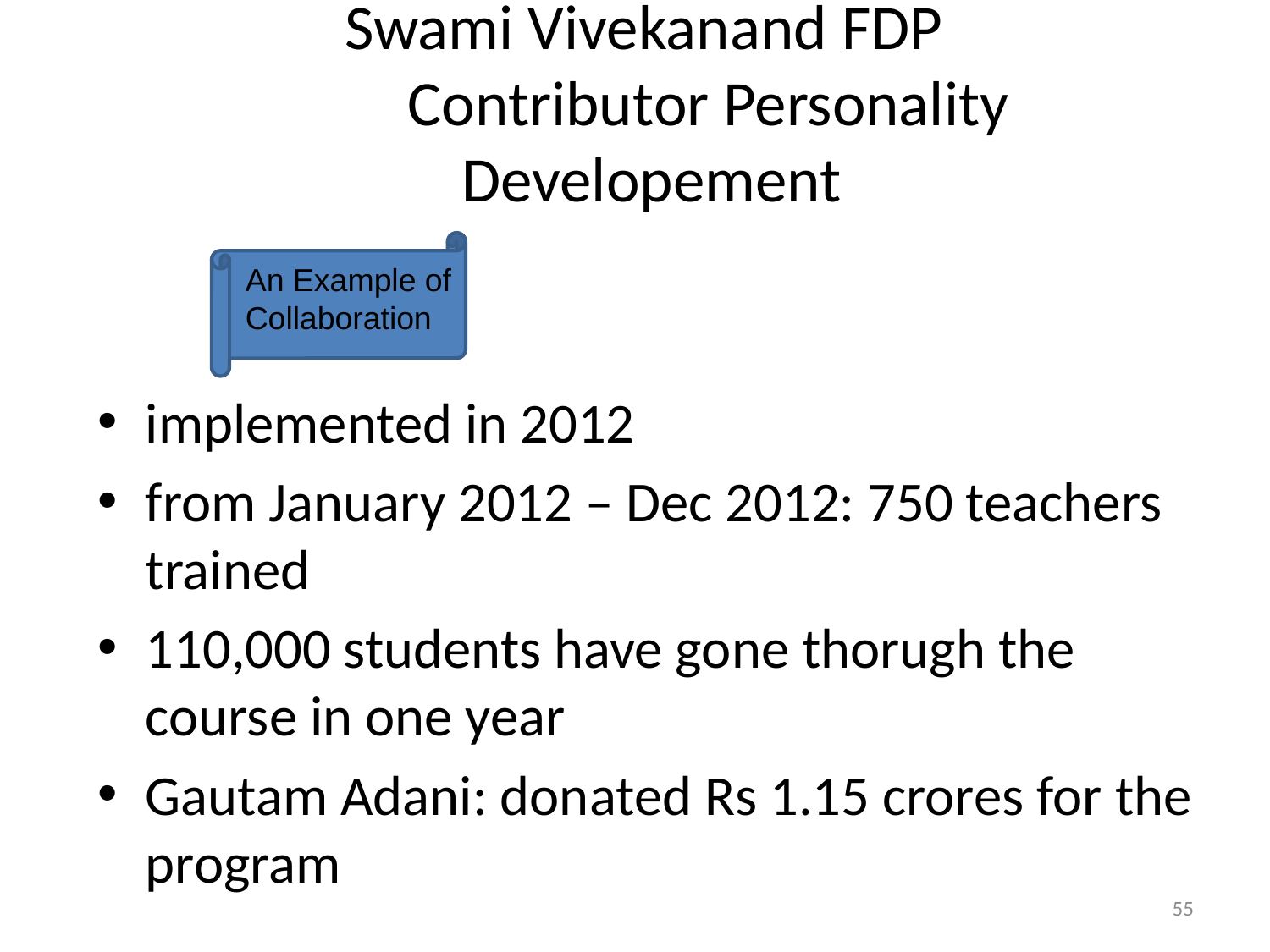

# Swami Vivekanand FDP Contributor Personality Developement

implemented in 2012
from January 2012 – Dec 2012: 750 teachers trained
110,000 students have gone thorugh the course in one year
Gautam Adani: donated Rs 1.15 crores for the program

An Example of Collaboration
55